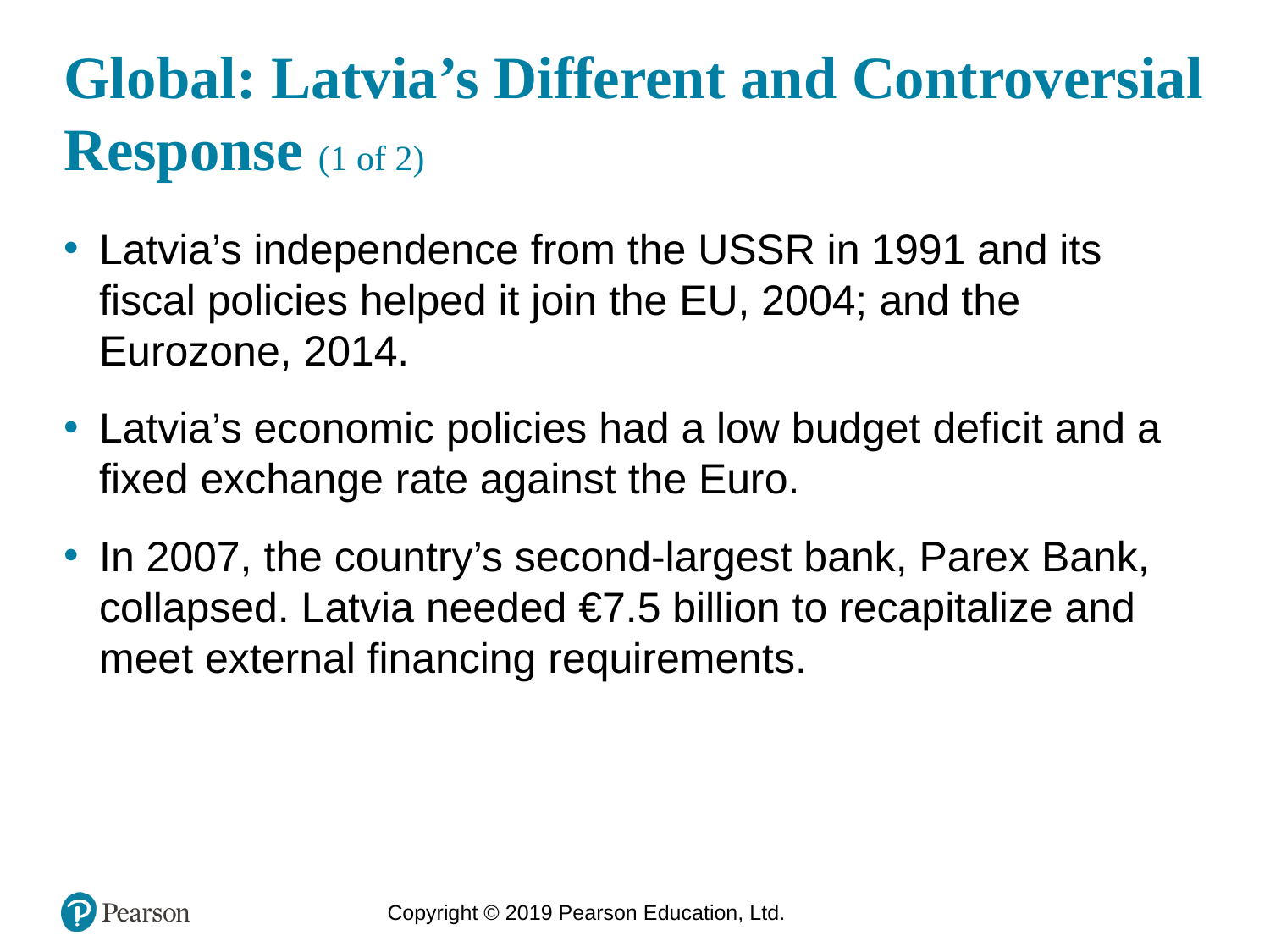

# Global: Latvia’s Different and Controversial Response (1 of 2)
Latvia’s independence from the USSR in 1991 and its fiscal policies helped it join the EU, 2004; and the Eurozone, 2014.
Latvia’s economic policies had a low budget deficit and a fixed exchange rate against the Euro.
In 2007, the country’s second-largest bank, Parex Bank, collapsed. Latvia needed €7.5 billion to recapitalize and meet external financing requirements.